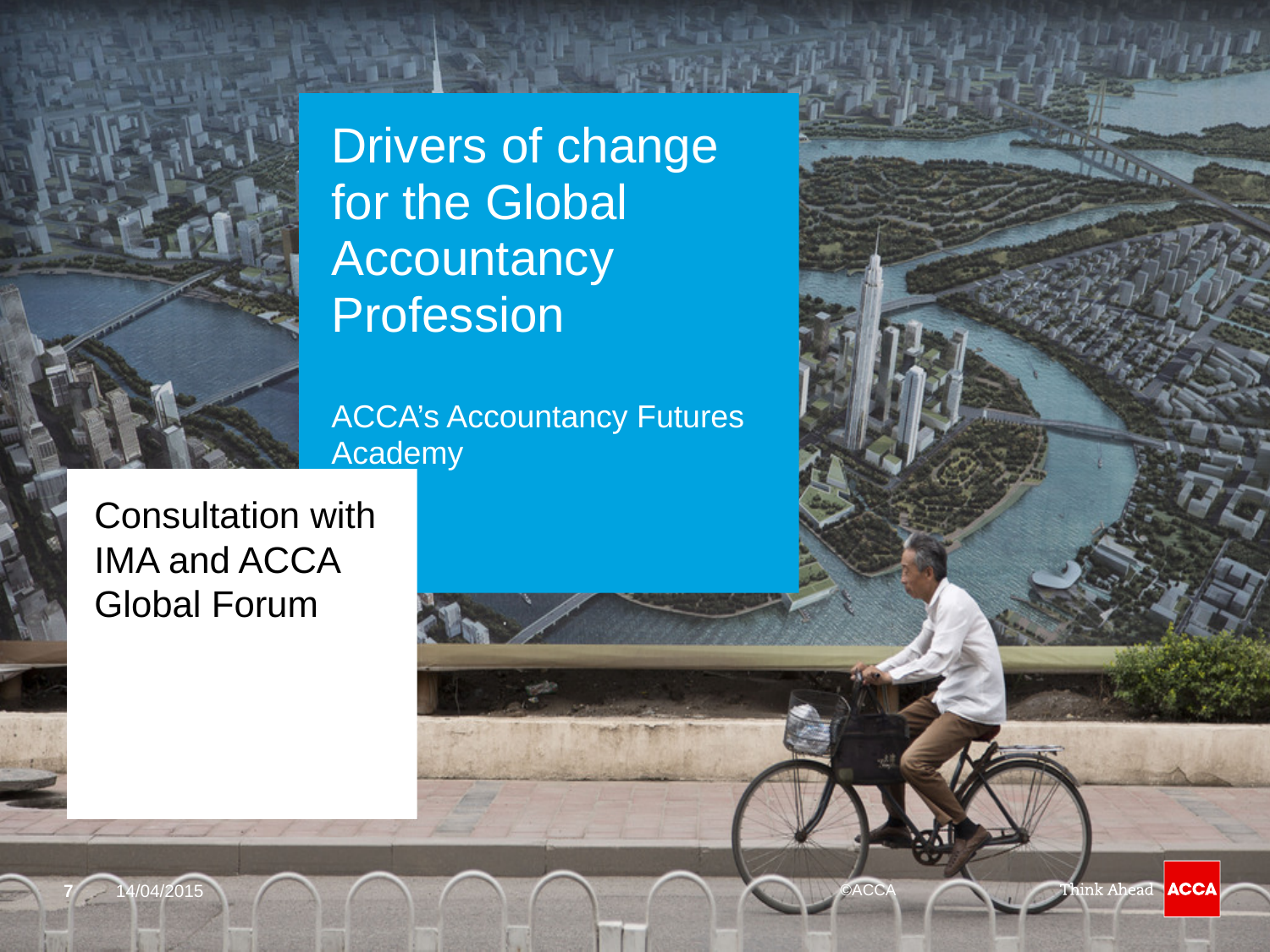

# Drivers of change for the Global Accountancy Profession ACCA’s Accountancy Futures Academy
Consultation with IMA and ACCA Global Forum
7
14/04/2015